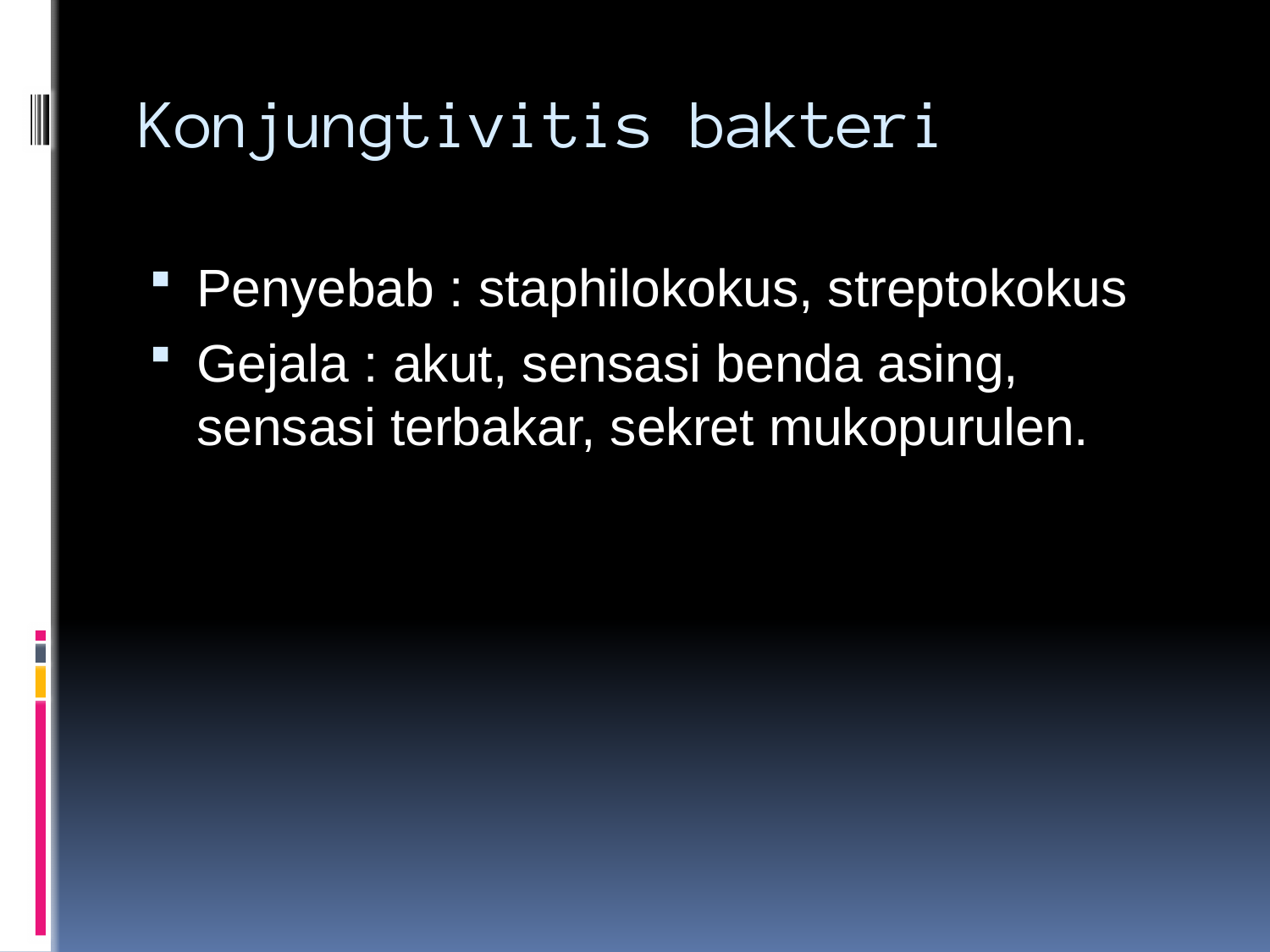

# Konjungtivitis bakteri
Penyebab : staphilokokus, streptokokus
Gejala : akut, sensasi benda asing, sensasi terbakar, sekret mukopurulen.